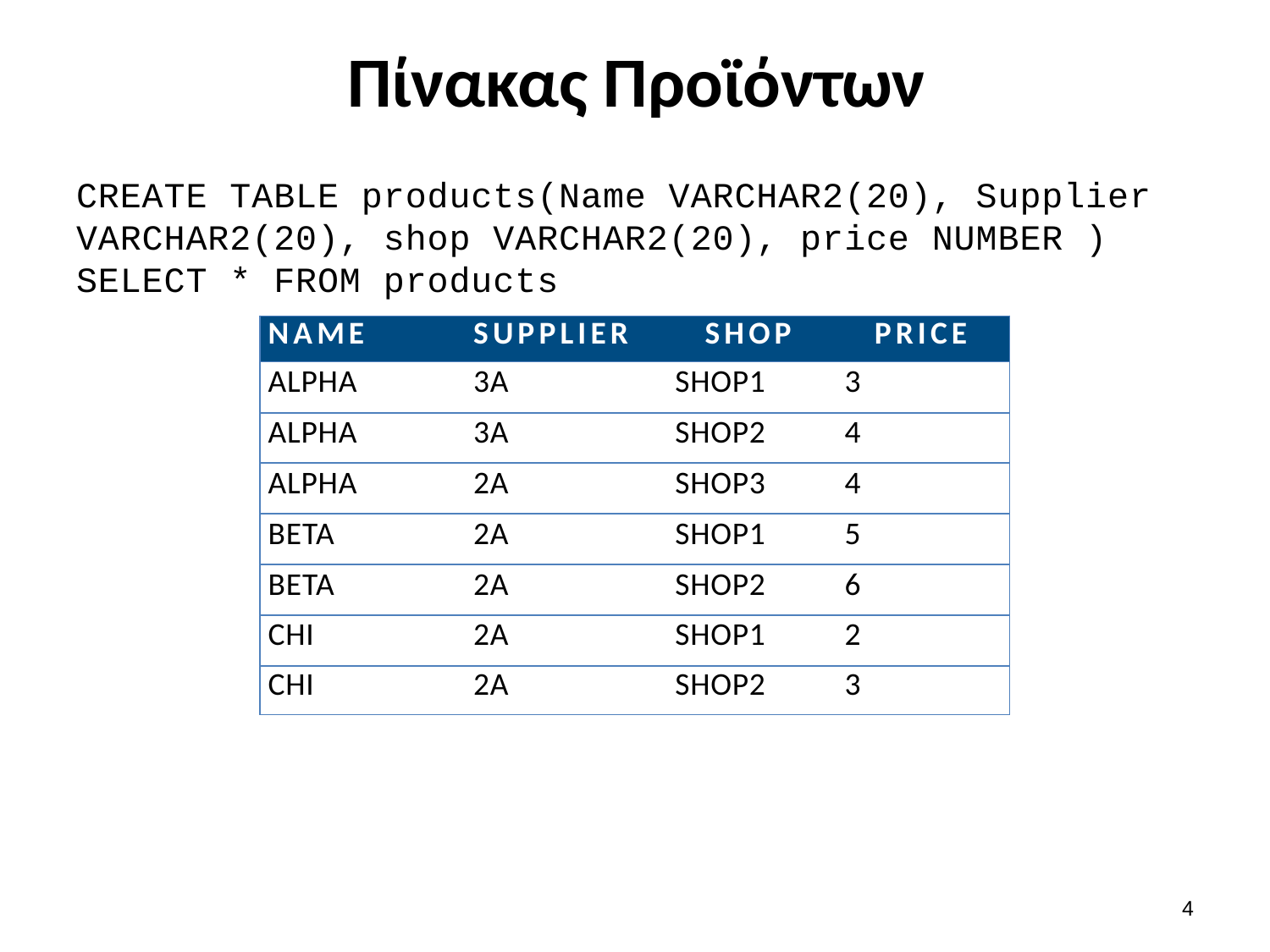

# Πίνακας Προϊόντων
CREATE TABLE products(Name VARCHAR2(20), Supplier VARCHAR2(20), shop VARCHAR2(20), price NUMBER ) SELECT * FROM products

| NAME | SUPPLIER | SHOP | PRICE |
| --- | --- | --- | --- |
| ALPHA | 3A | SHOP1 | 3 |
| ALPHA | 3A | SHOP2 | 4 |
| ALPHA | 2A | SHOP3 | 4 |
| BETA | 2A | SHOP1 | 5 |
| BETA | 2A | SHOP2 | 6 |
| CHI | 2A | SHOP1 | 2 |
| CHI | 2A | SHOP2 | 3 |

4